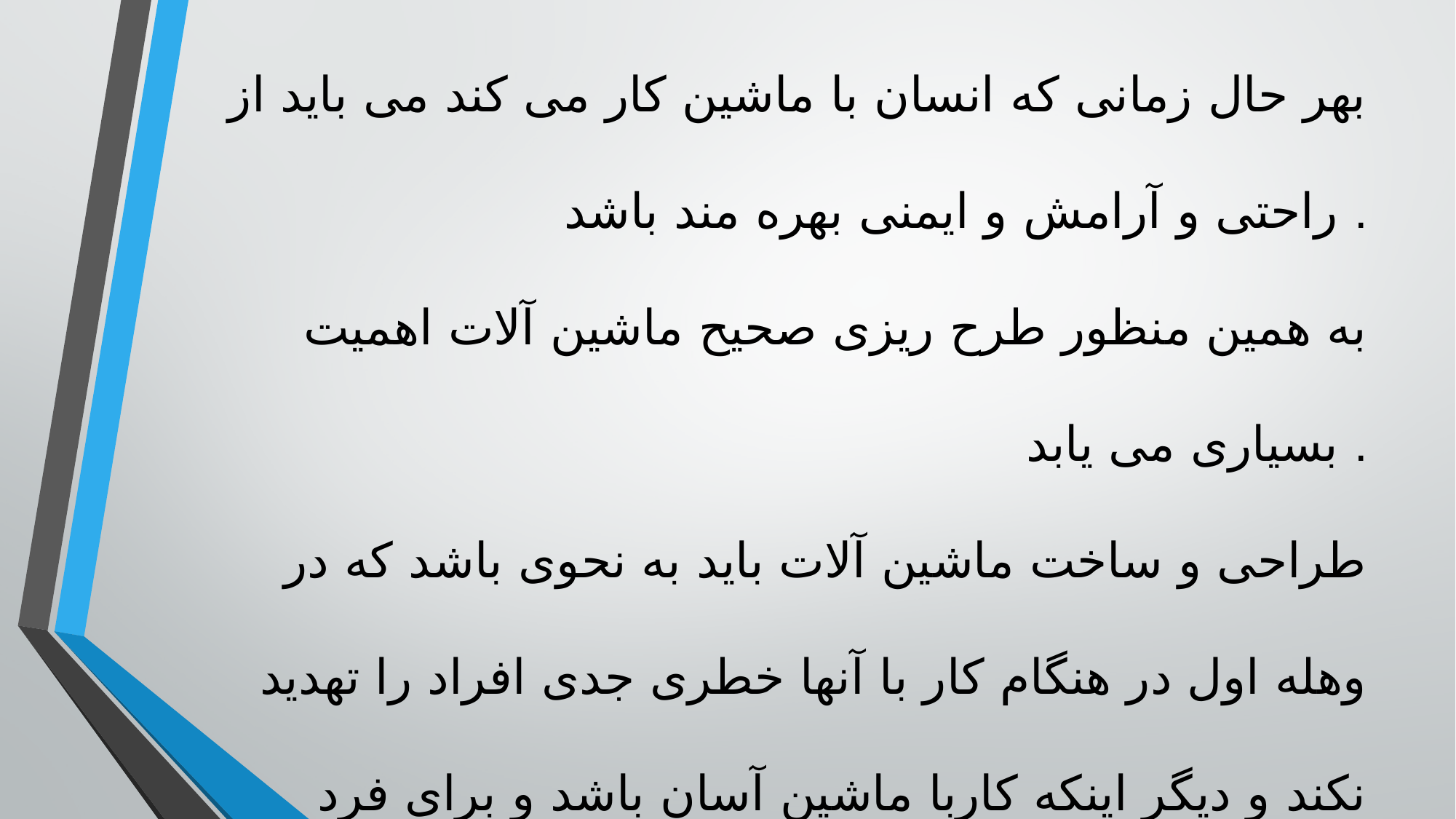

بهر حال زمانی که انسان با ماشین کار می کند می باید از راحتی و آرامش و ایمنی بهره مند باشد .
به همین منظور طرح ریزی صحیح ماشین آلات اهمیت بسیاری می یابد .
طراحی و ساخت ماشین آلات باید به نحوی باشد که در وهله اول در هنگام کار با آنها خطری جدی افراد را تهدید نکند و دیگر اینکه کاربا ماشین آسان باشد و برای فرد انجام دهنده کار ناراحتی بدنبال نداشته باشد .